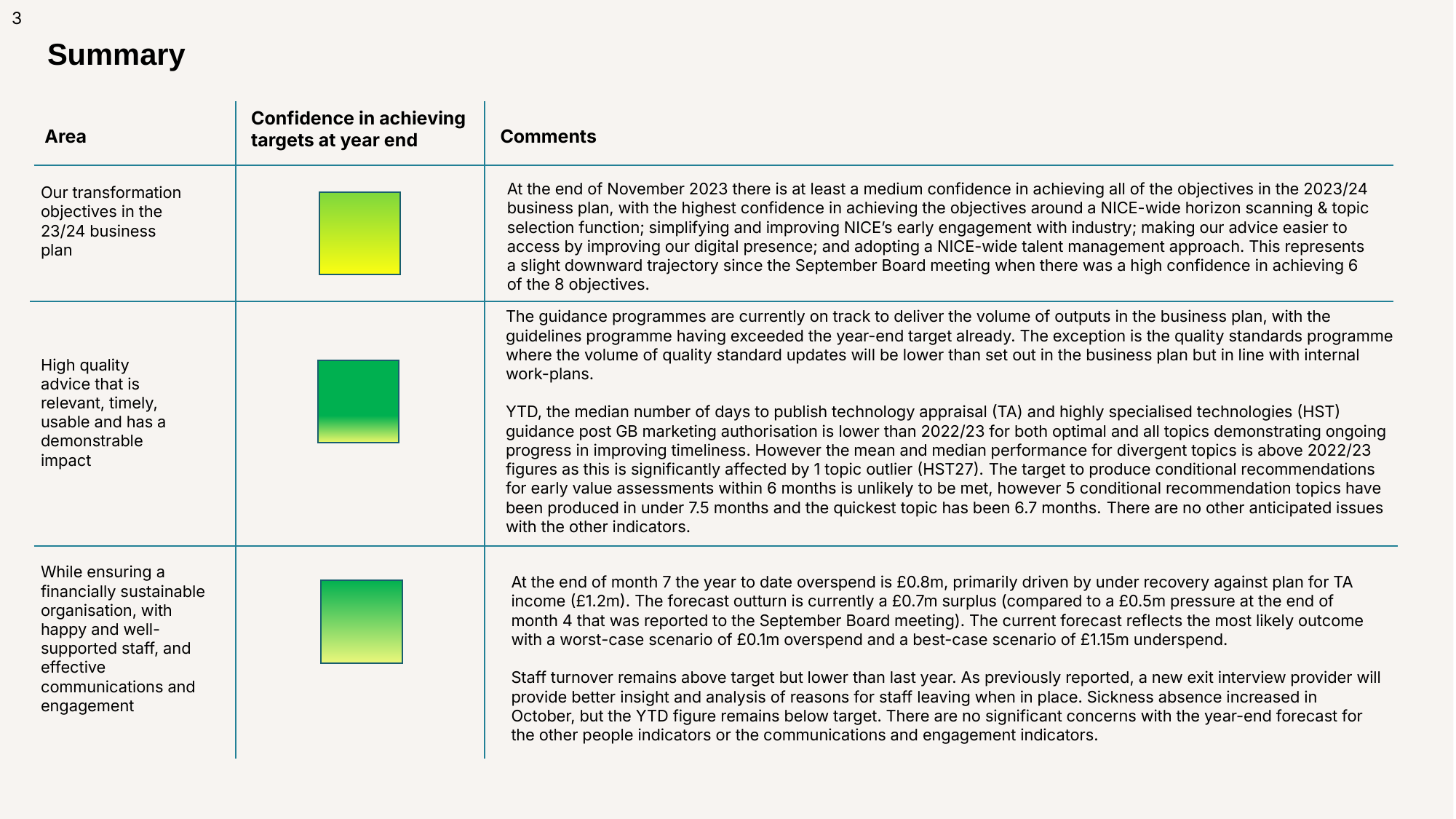

# Summary
Confidence in achieving targets at year end
Comments
Area
At the end of November 2023 there is at least a medium confidence in achieving all of the objectives in the 2023/24 business plan, with the highest confidence in achieving the objectives around a NICE-wide horizon scanning & topic selection function; simplifying and improving NICE’s early engagement with industry; making our advice easier to access by improving our digital presence; and adopting a NICE-wide talent management approach. This represents a slight downward trajectory since the September Board meeting when there was a high confidence in achieving 6 of the 8 objectives.
Our transformation objectives in the 23/24 business plan

The guidance programmes are currently on track to deliver the volume of outputs in the business plan, with the guidelines programme having exceeded the year-end target already. The exception is the quality standards programme where the volume of quality standard updates will be lower than set out in the business plan but in line with internal work-plans.

YTD, the median number of days to publish technology appraisal (TA) and highly specialised technologies (HST) guidance post GB marketing authorisation is lower than 2022/23 for both optimal and all topics demonstrating ongoing progress in improving timeliness. However the mean and median performance for divergent topics is above 2022/23 figures as this is significantly affected by 1 topic outlier (HST27). The target to produce conditional recommendations for early value assessments within 6 months is unlikely to be met, however 5 conditional recommendation topics have been produced in under 7.5 months and the quickest topic has been 6.7 months. There are no other anticipated issues with the other indicators.

High quality advice that is relevant, timely, usable and has a demonstrable impact

At the end of month 7 the year to date overspend is £0.8m, primarily driven by under recovery against plan for TA income (£1.2m). The forecast outturn is currently a £0.7m surplus (compared to a £0.5m pressure at the end of month 4 that was reported to the September Board meeting). The current forecast reflects the most likely outcome with a worst-case scenario of £0.1m overspend and a best-case scenario of £1.15m underspend.

Staff turnover remains above target but lower than last year. As previously reported, a new exit interview provider will provide better insight and analysis of reasons for staff leaving when in place. Sickness absence increased in October, but the YTD figure remains below target. There are no significant concerns with the year-end forecast for the other people indicators or the communications and engagement indicators.
While ensuring a financially sustainable organisation, with happy and well-supported staff, and effective communications and engagement